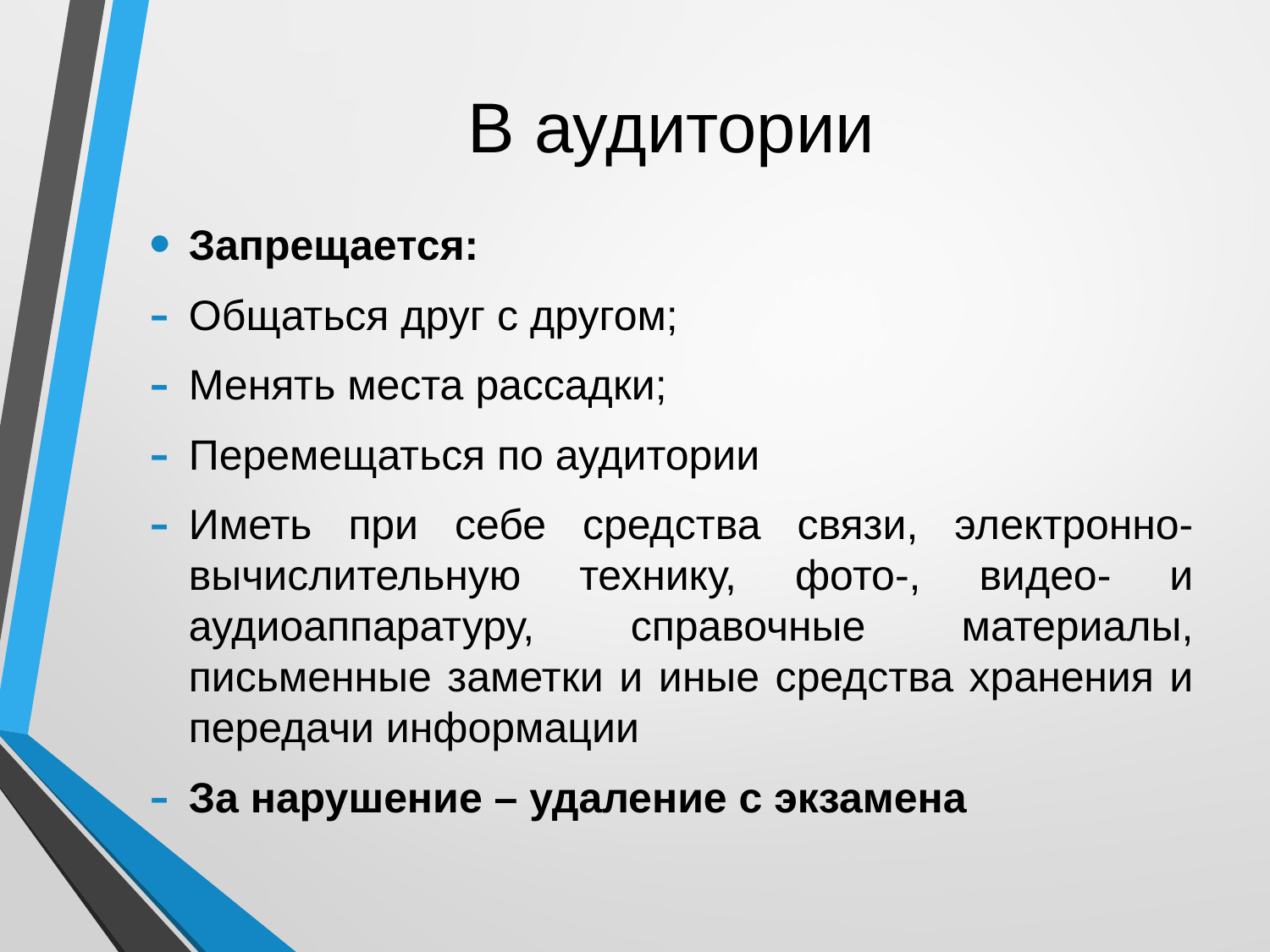

# В аудитории
Запрещается:
Общаться друг с другом;
Менять места рассадки;
Перемещаться по аудитории
Иметь при себе средства связи, электронно-вычислительную технику, фото-, видео- и аудиоаппаратуру, справочные материалы, письменные заметки и иные средства хранения и передачи информации
За нарушение – удаление с экзамена